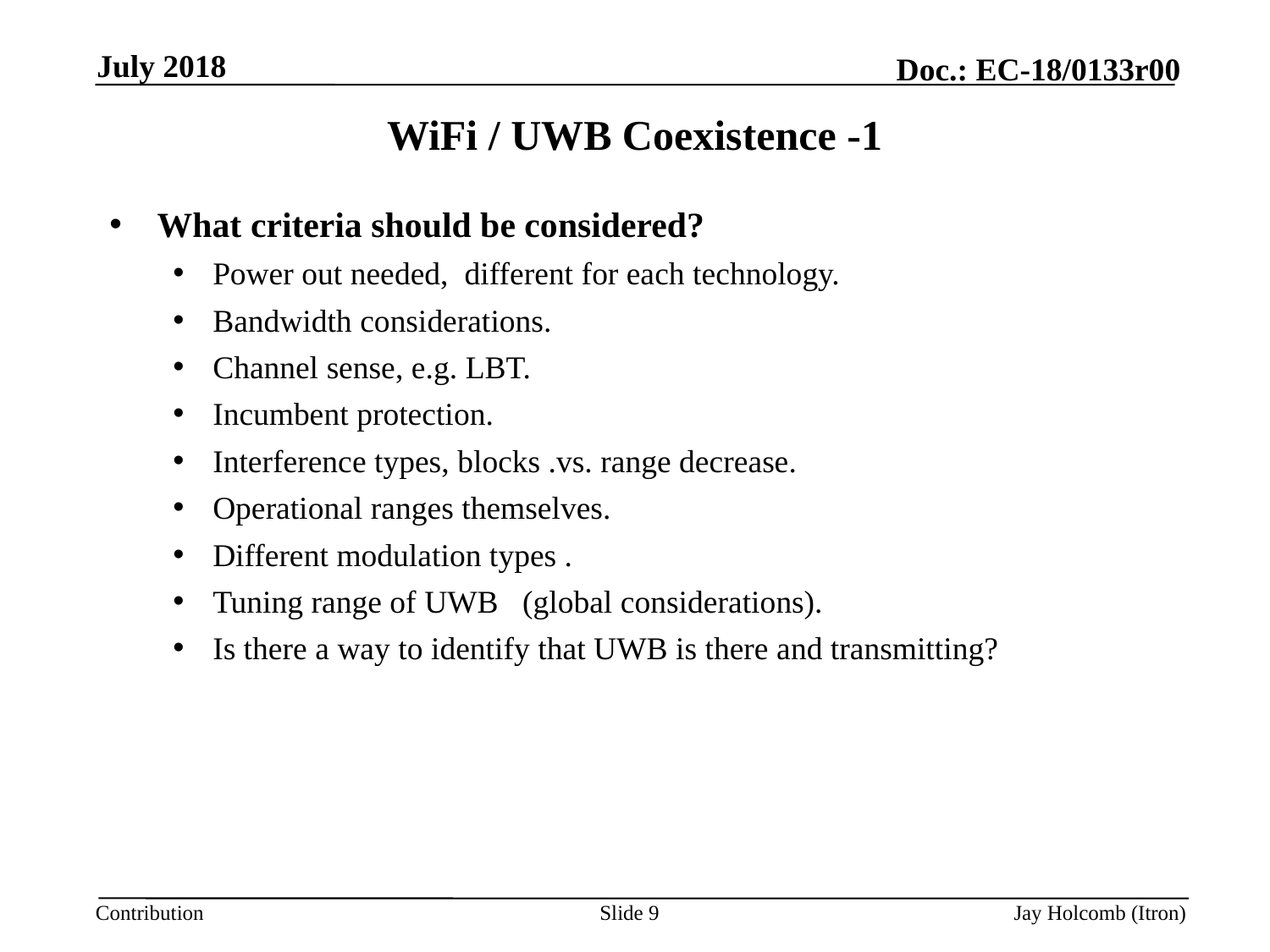

July 2018
# WiFi / UWB Coexistence -1
What criteria should be considered?
Power out needed,  different for each technology.
Bandwidth considerations.
Channel sense, e.g. LBT.
Incumbent protection.
Interference types, blocks .vs. range decrease.
Operational ranges themselves.
Different modulation types .
Tuning range of UWB   (global considerations).
Is there a way to identify that UWB is there and transmitting?

Slide 9
Jay Holcomb (Itron)